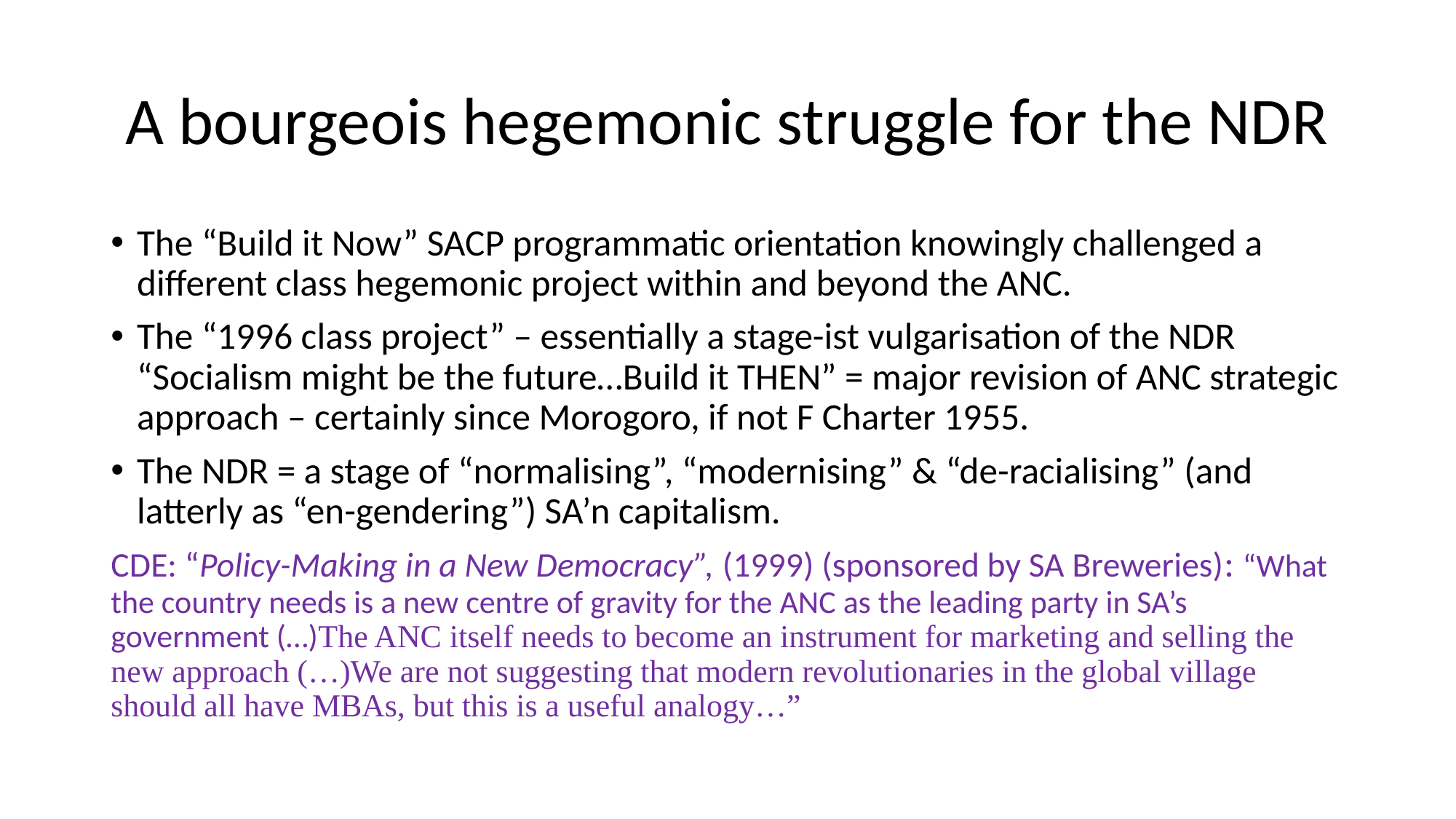

# A bourgeois hegemonic struggle for the NDR
The “Build it Now” SACP programmatic orientation knowingly challenged a different class hegemonic project within and beyond the ANC.
The “1996 class project” – essentially a stage-ist vulgarisation of the NDR “Socialism might be the future…Build it THEN” = major revision of ANC strategic approach – certainly since Morogoro, if not F Charter 1955.
The NDR = a stage of “normalising”, “modernising” & “de-racialising” (and latterly as “en-gendering”) SA’n capitalism.
CDE: “Policy-Making in a New Democracy”, (1999) (sponsored by SA Breweries): “What the country needs is a new centre of gravity for the ANC as the leading party in SA’s government (…)The ANC itself needs to become an instrument for marketing and selling the new approach (…)We are not suggesting that modern revolutionaries in the global village should all have MBAs, but this is a useful analogy…”